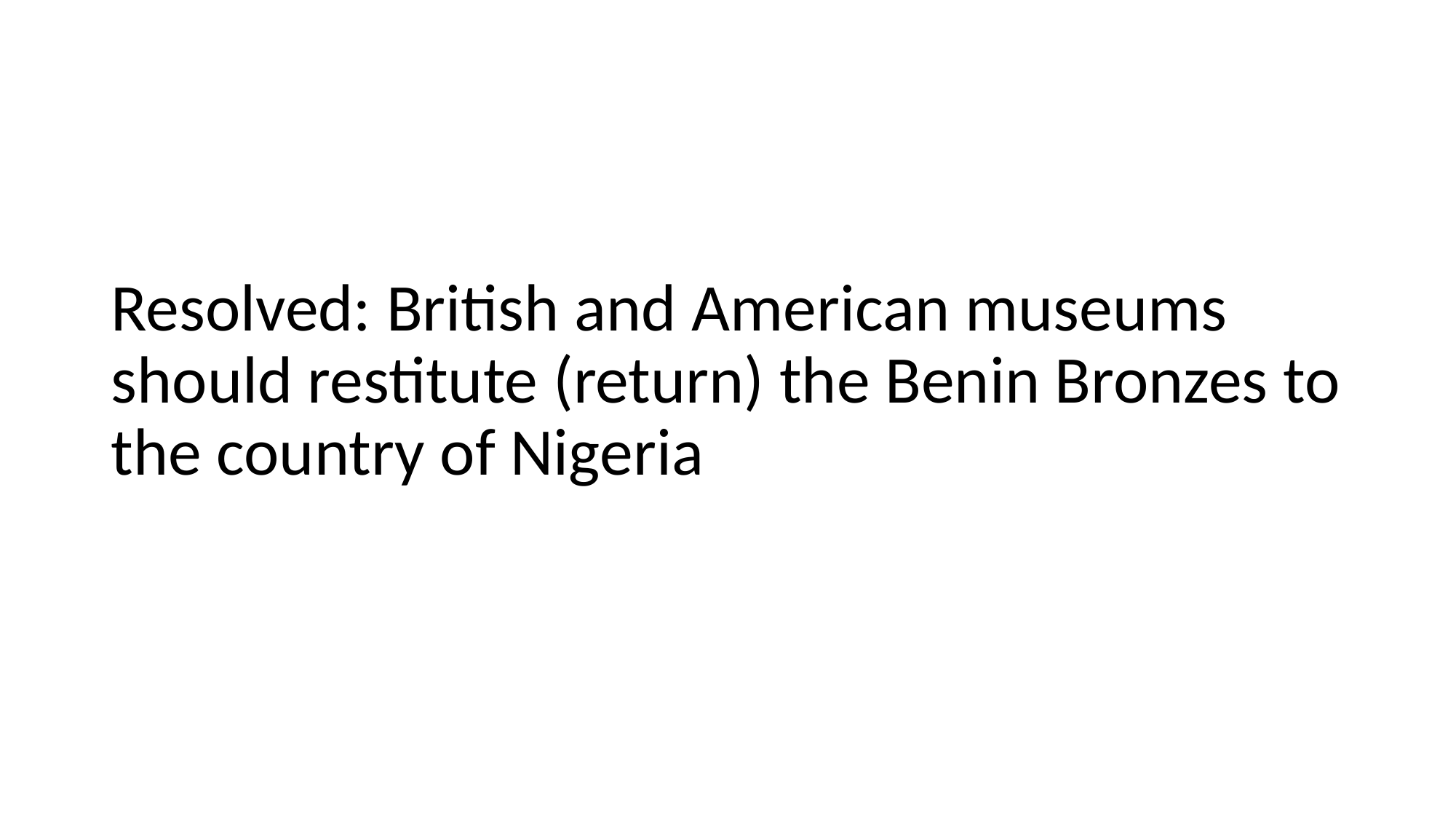

# Resolved: British and American museums should restitute (return) the Benin Bronzes to the country of Nigeria